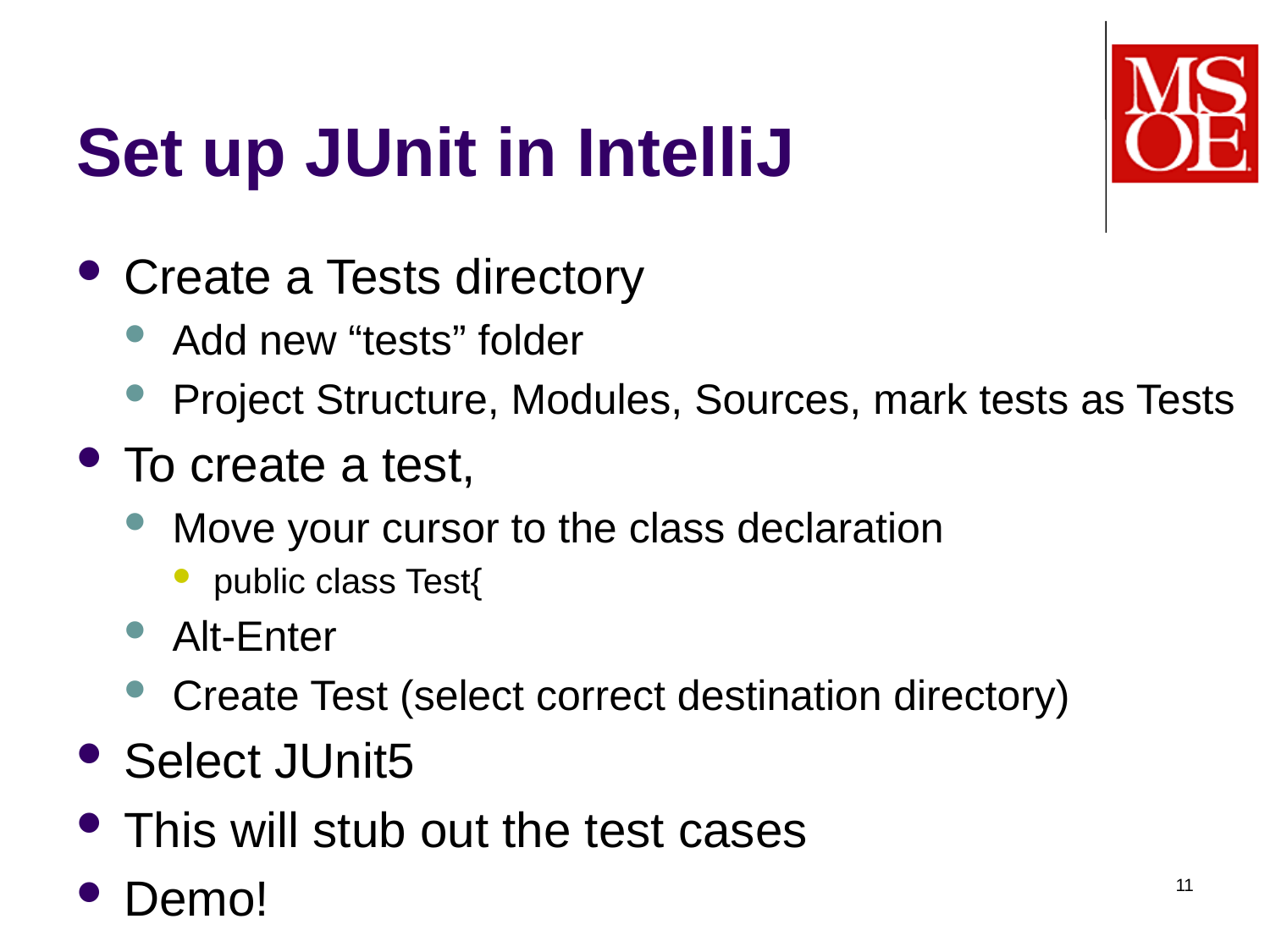

# Set up JUnit in IntelliJ
Create a Tests directory
Add new “tests” folder
Project Structure, Modules, Sources, mark tests as Tests
To create a test,
Move your cursor to the class declaration
public class Test{
Alt-Enter
Create Test (select correct destination directory)
Select JUnit5
This will stub out the test cases
Demo!

11